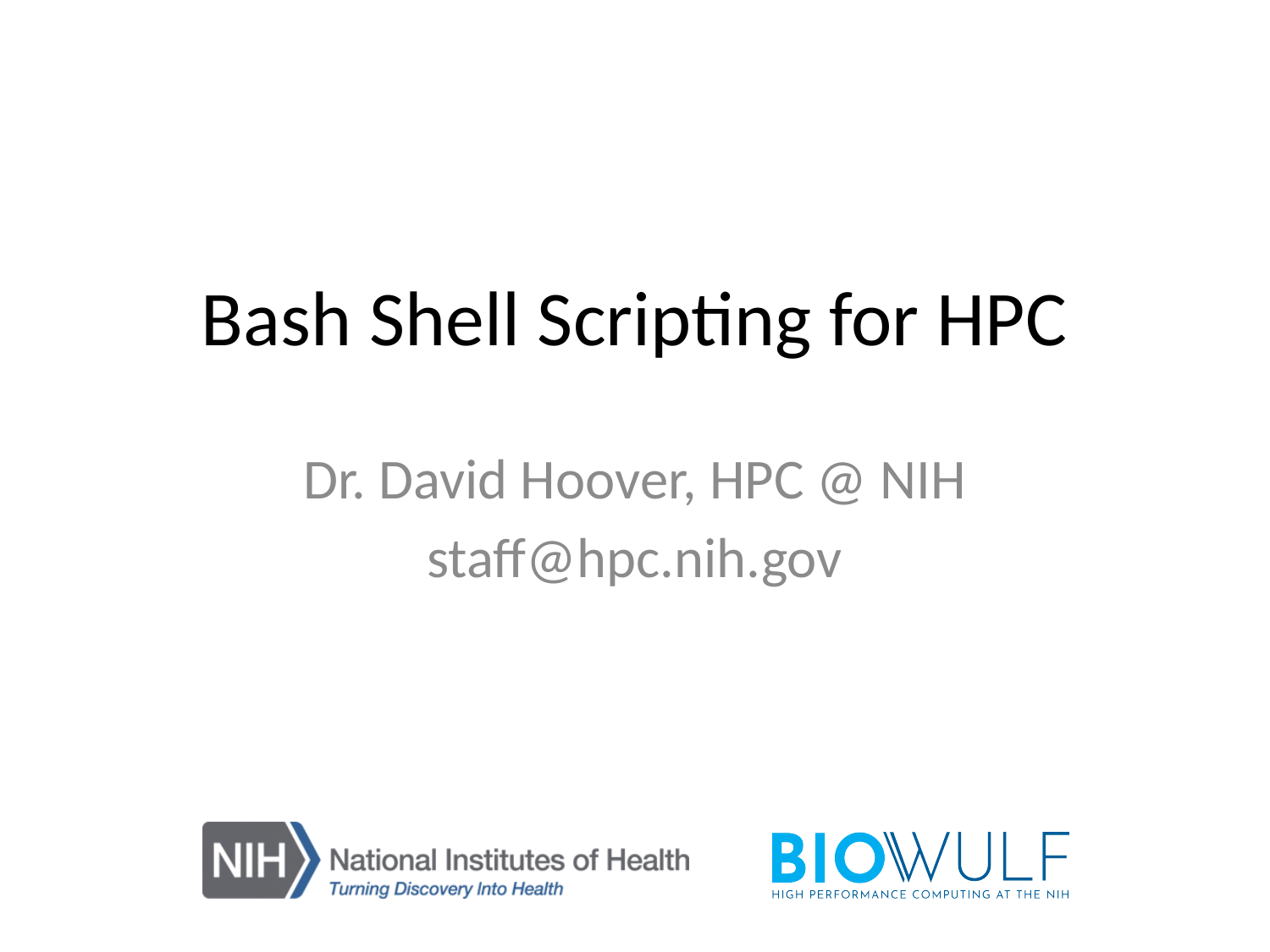

# Bash Shell Scripting for HPC
Dr. David Hoover, HPC @ NIH
staff@hpc.nih.gov